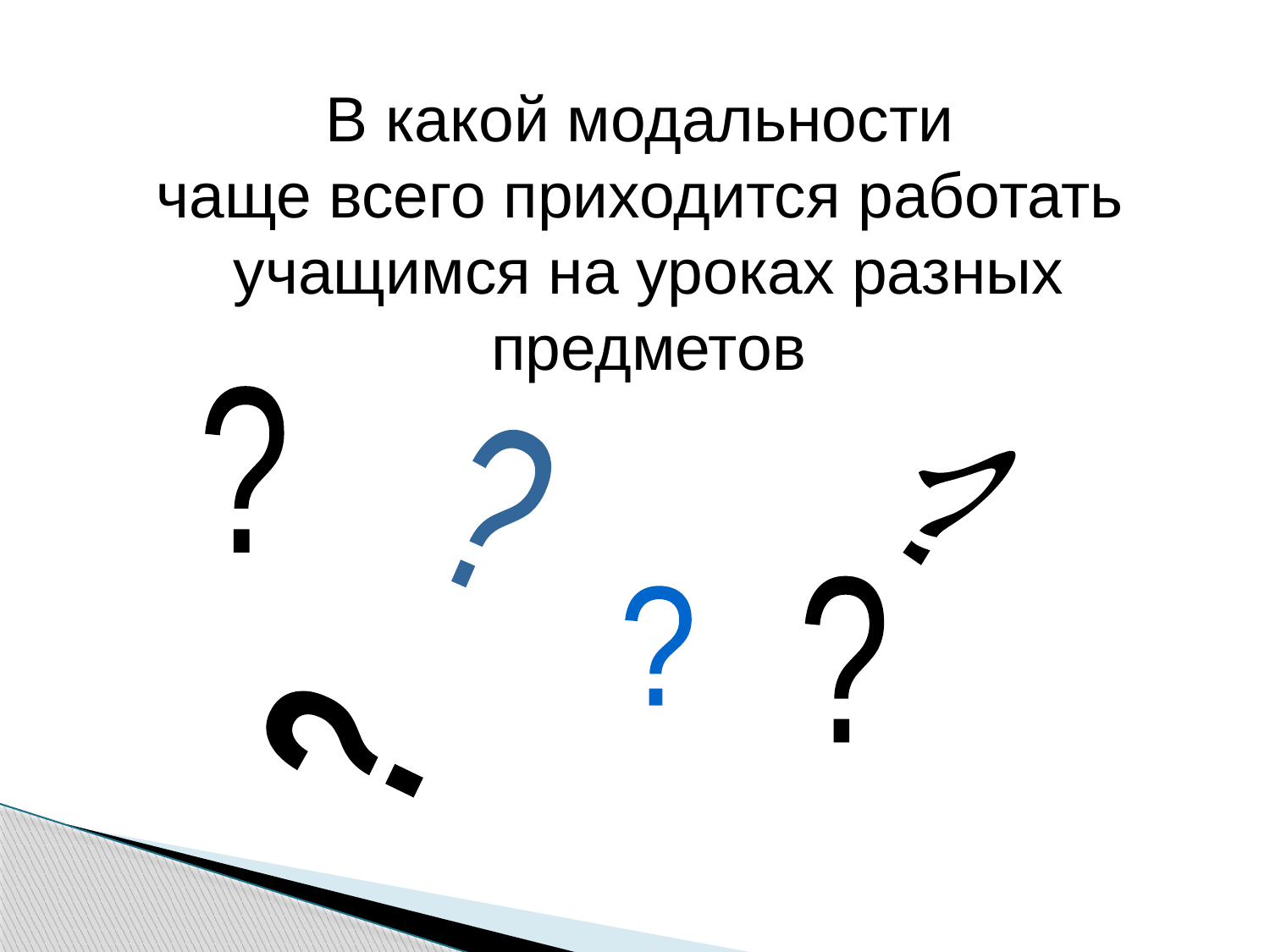

В какой модальности
чаще всего приходится работать
учащимся на уроках разных предметов
?
?
?
?
?
?